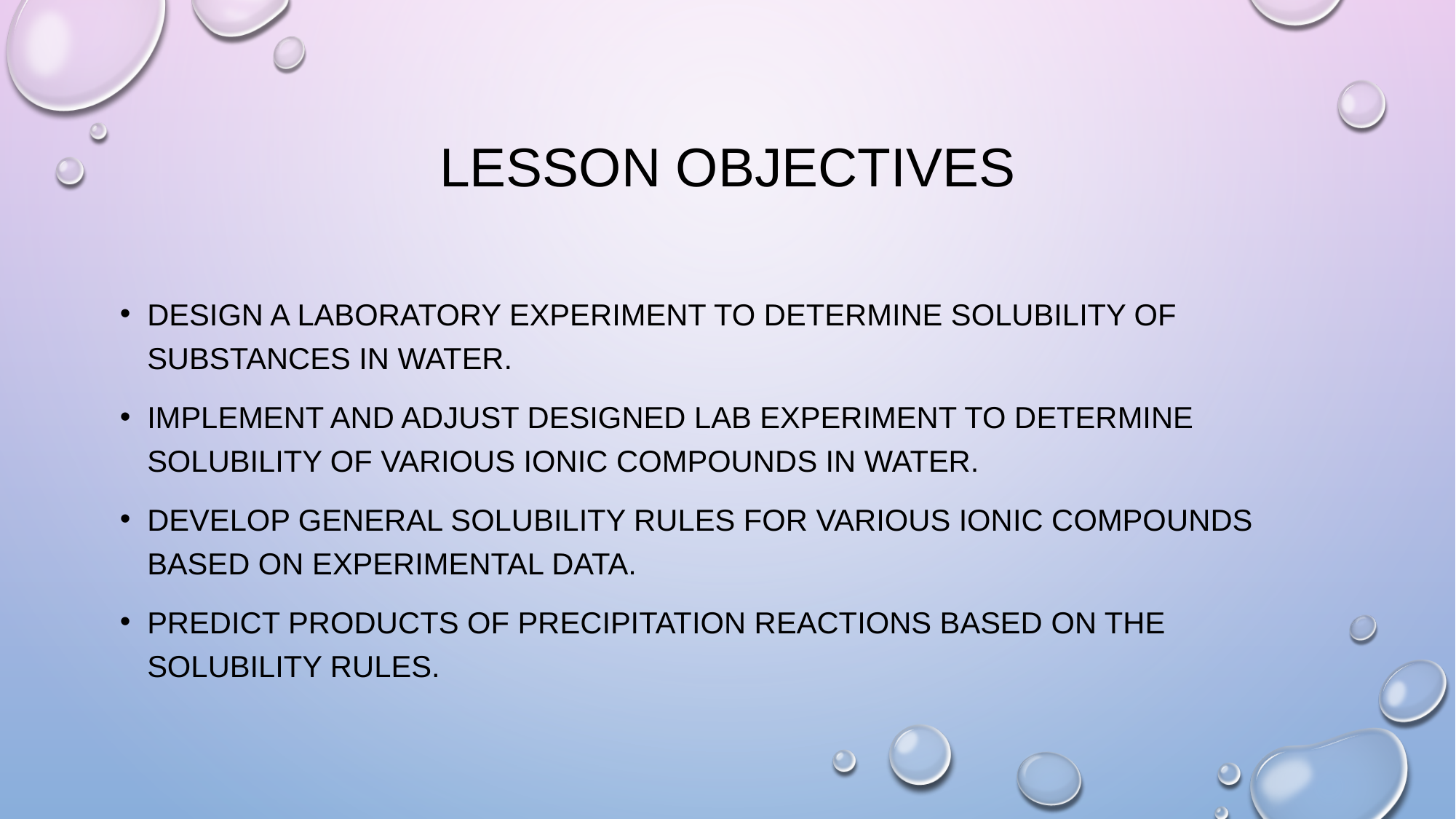

# Lesson objectives
Design a laboratory experiment to determine solubility of substances in water.
Implement and adjust designed lab experiment to determine solubility of various ionic compounds in water.
Develop general solubility rules for various ionic compounds based on experimental data.
Predict products of precipitation reactions based on the solubility rules.